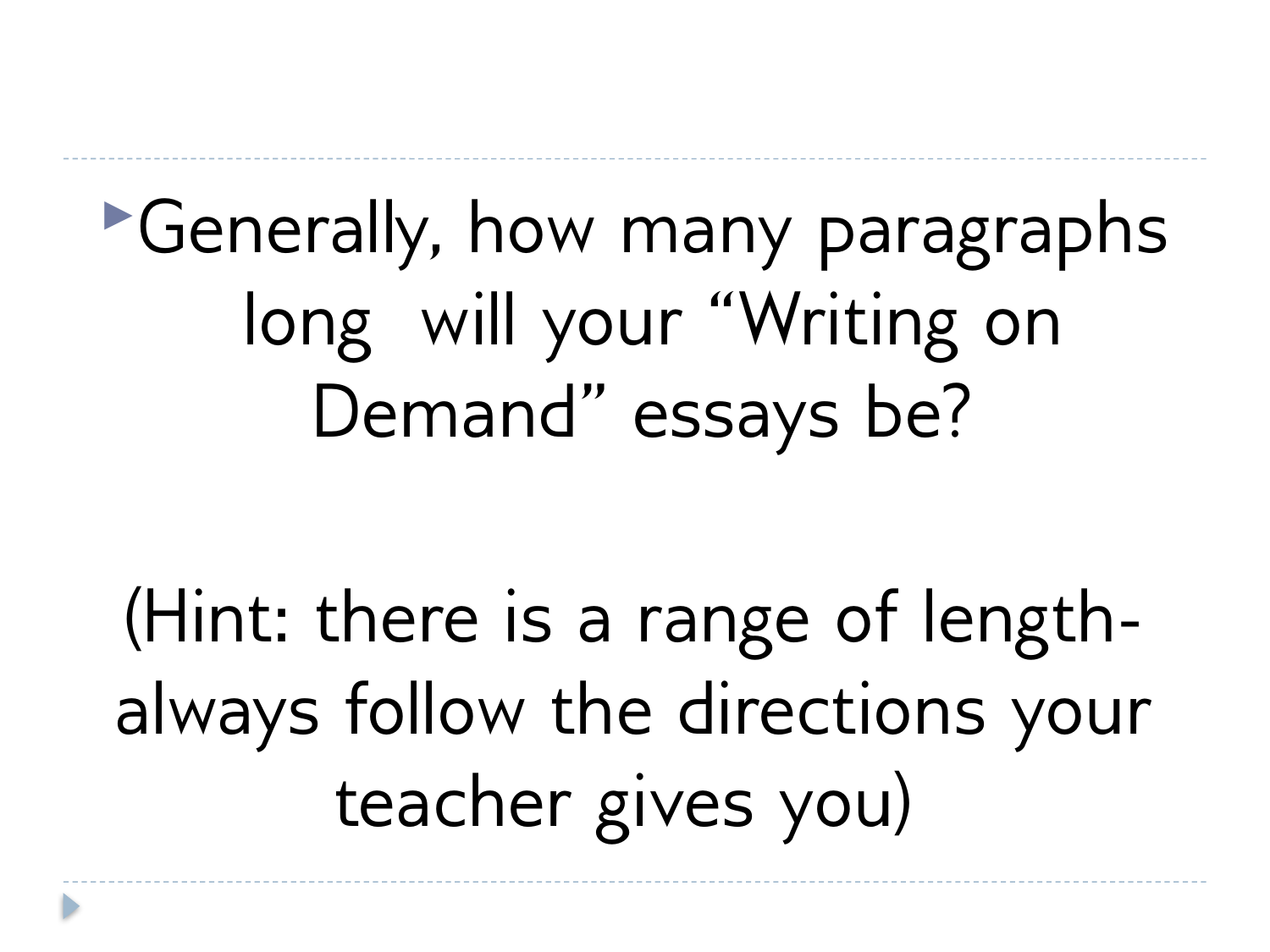

#
Generally, how many paragraphs long  will your “Writing on Demand” essays be?

(Hint: there is a range of length- always follow the directions your teacher gives you)